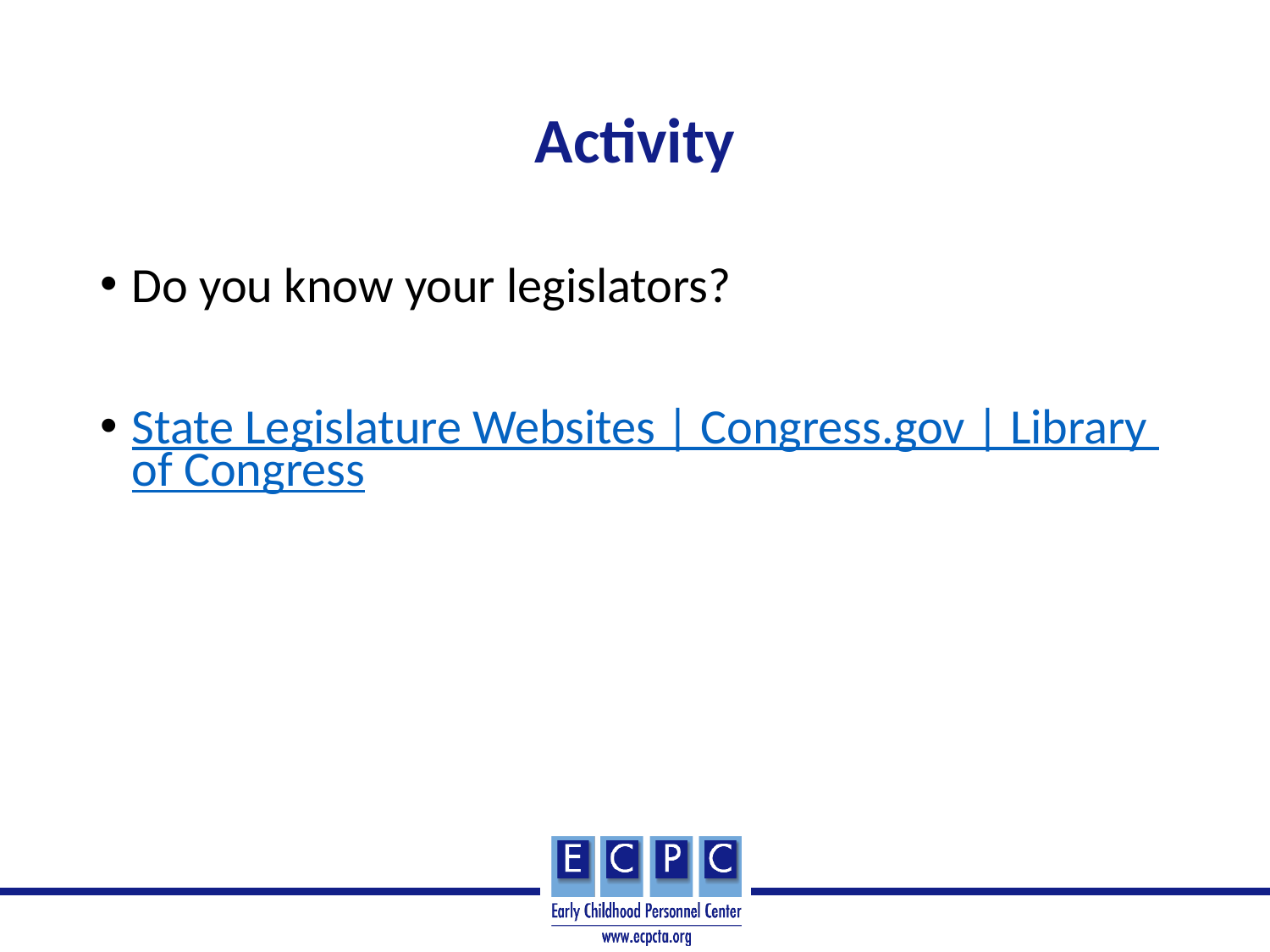

# Activity
Do you know your legislators?

State Legislature Websites | Congress.gov | Library of Congress